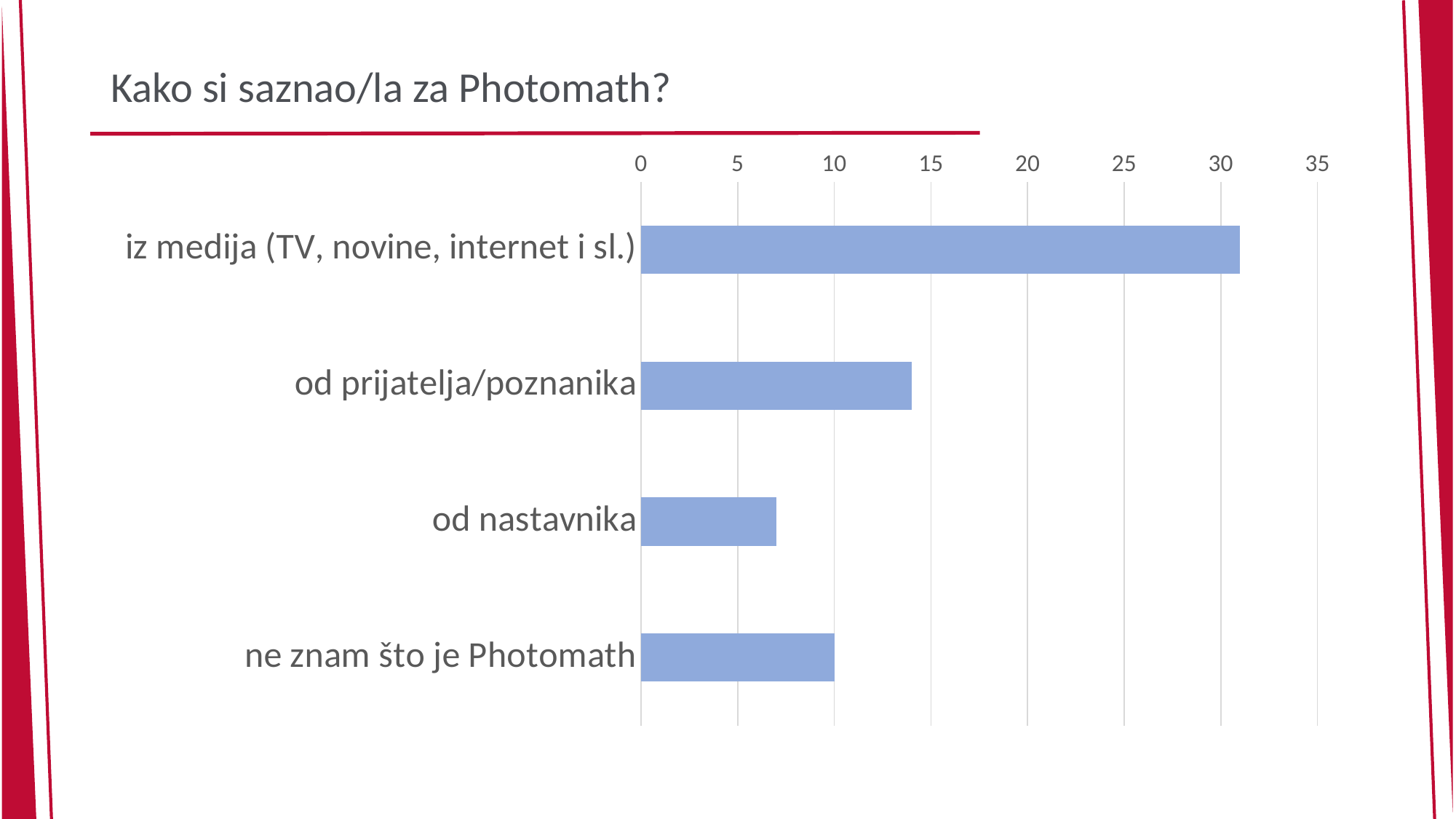

# Kako si saznao/la za Photomath?

### Chart

| Category |  |
|---|---|
| iz medija (TV, novine, internet i sl.) | 31.0 |
| od prijatelja/poznanika | 14.0 |
| od nastavnika | 7.0 |
| ne znam što je Photomath | 10.0 |